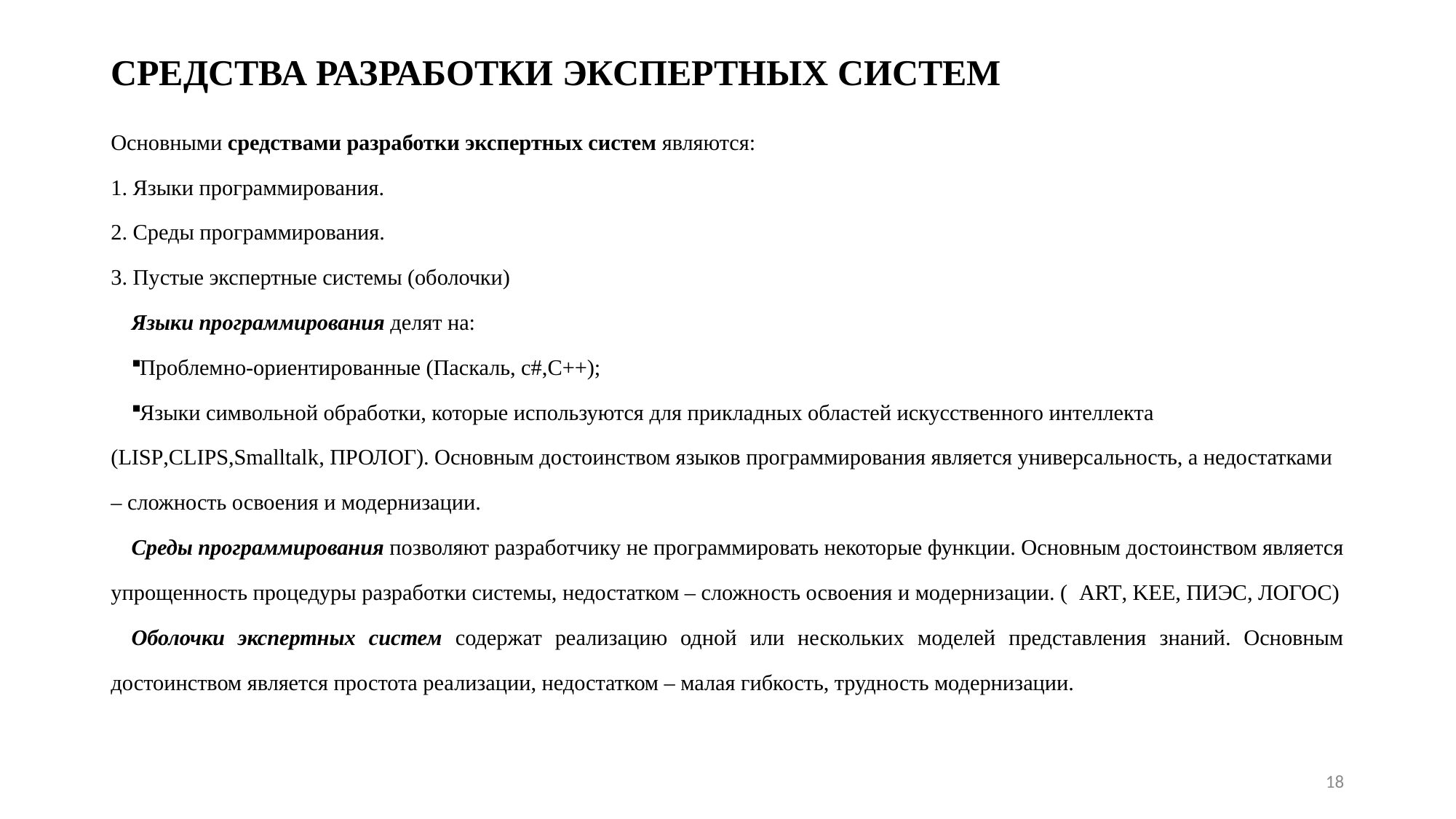

# СРЕДСТВА РАЗРАБОТКИ ЭКСПЕРТНЫХ СИСТЕМ
Основными средствами разработки экспертных систем являются:
1. Языки программирования.
2. Среды программирования.
3. Пустые экспертные системы (оболочки)
Языки программирования делят на:
Проблемно-ориентированные (Паскаль, с#,C++);
Языки символьной обработки, которые используются для прикладных областей искусственного интеллекта (LISP,CLIPS,Smalltalk, ПРОЛОГ). Основным достоинством языков программирования является универсальность, а недостатками – сложность освоения и модернизации.
Среды программирования позволяют разработчику не программировать некоторые функции. Основным достоинством является упрощенность процедуры разработки системы, недостатком – сложность освоения и модернизации. (  ART, KEE, ПИЭС, ЛОГОС)
Оболочки экспертных систем содержат реализацию одной или нескольких моделей представления знаний. Основным достоинством является простота реализации, недостатком – малая гибкость, трудность модернизации.

18